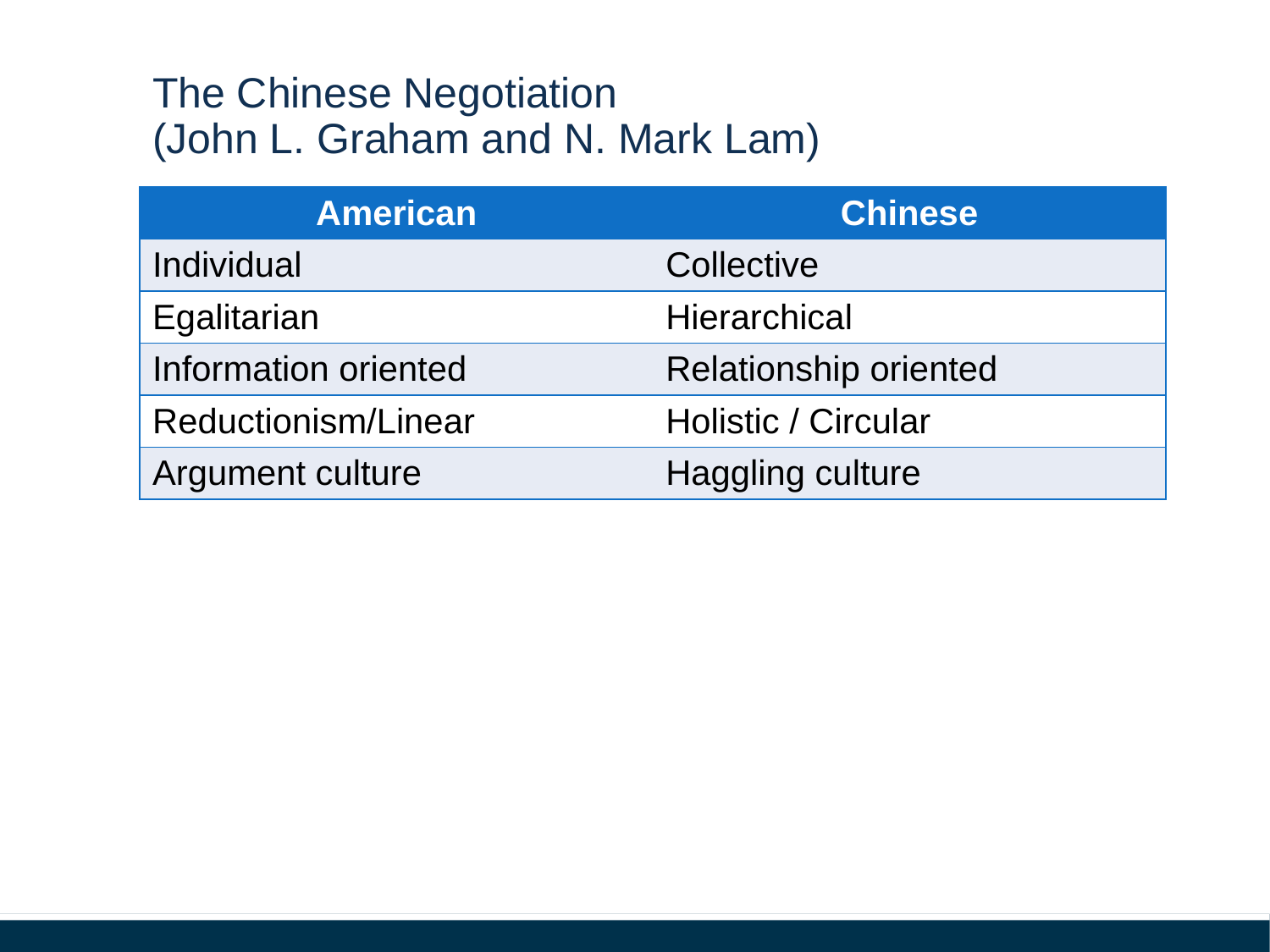

# The Chinese Negotiation (John L. Graham and N. Mark Lam)
| American | Chinese |
| --- | --- |
| Individual | Collective |
| Egalitarian | Hierarchical |
| Information oriented | Relationship oriented |
| Reductionism/Linear | Holistic / Circular |
| Argument culture | Haggling culture |